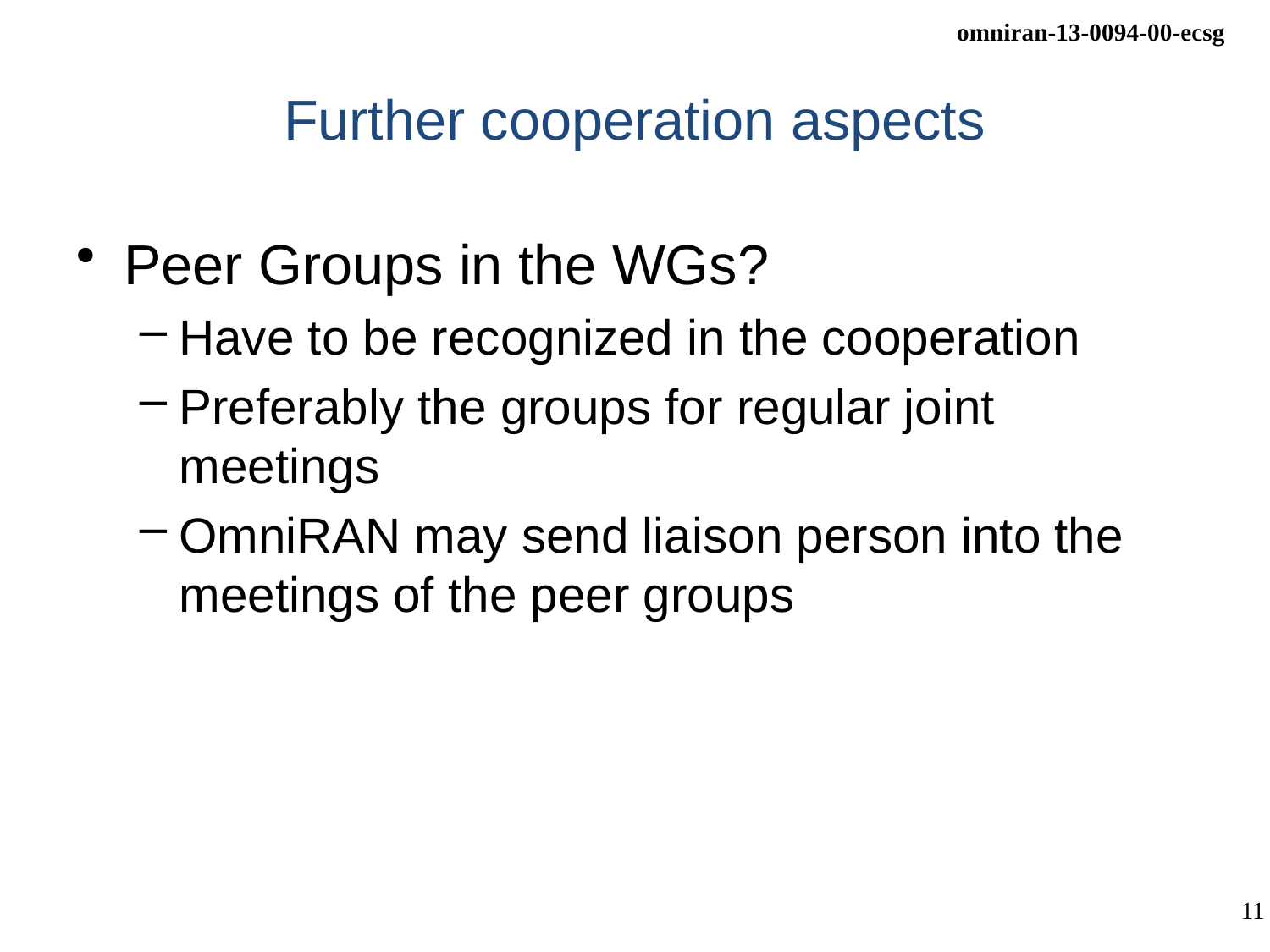

# Further cooperation aspects
Peer Groups in the WGs?
Have to be recognized in the cooperation
Preferably the groups for regular joint meetings
OmniRAN may send liaison person into the meetings of the peer groups